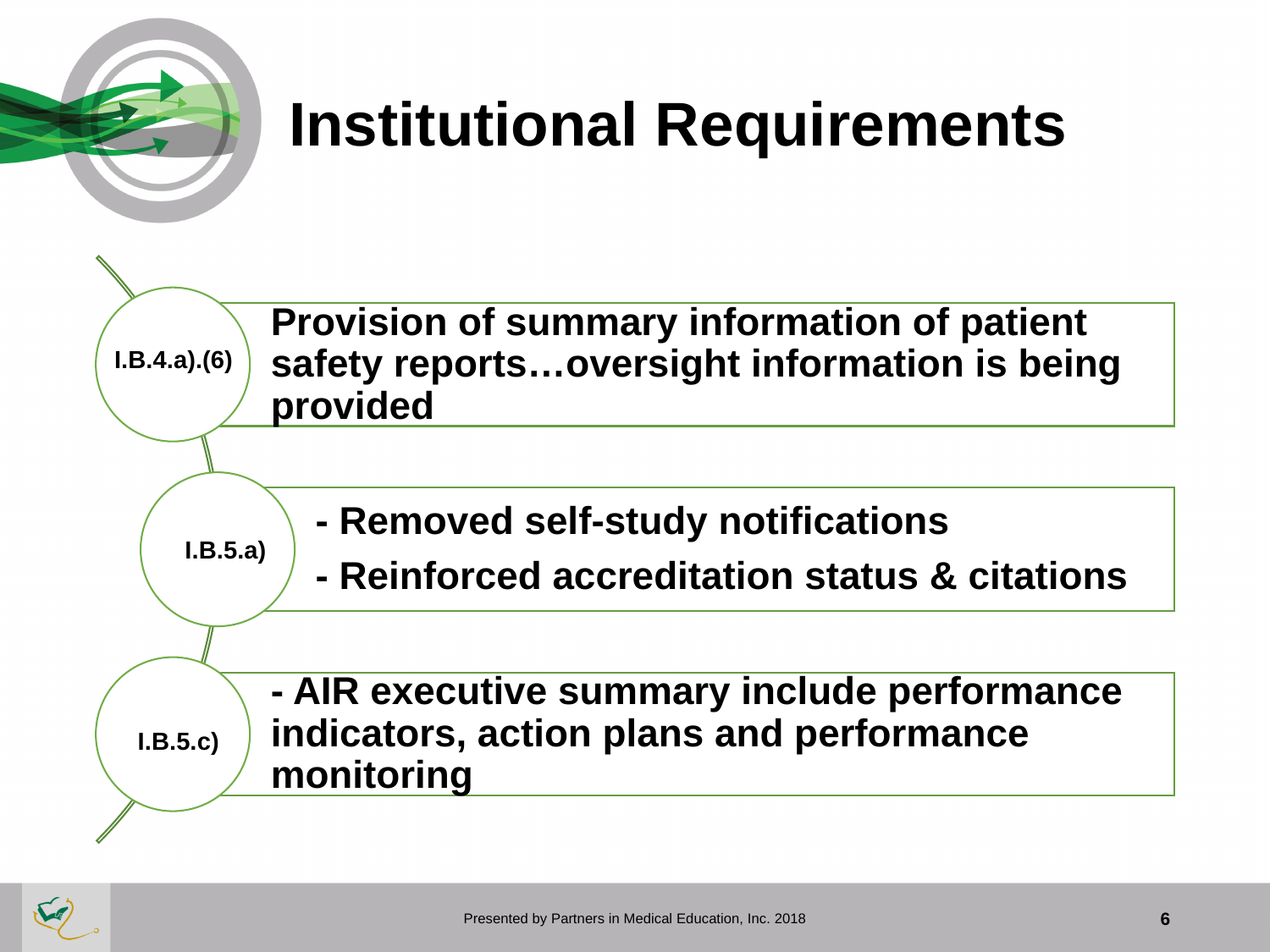

# Institutional Requirements
Provision of summary information of patient safety reports…oversight information is being provided
- Removed self-study notifications
- Reinforced accreditation status & citations
- AIR executive summary include performance indicators, action plans and performance monitoring
I.B.4.a).(6)
I.B.5.a)
I.B.5.c)
Presented by Partners in Medical Education, Inc. 2018
6